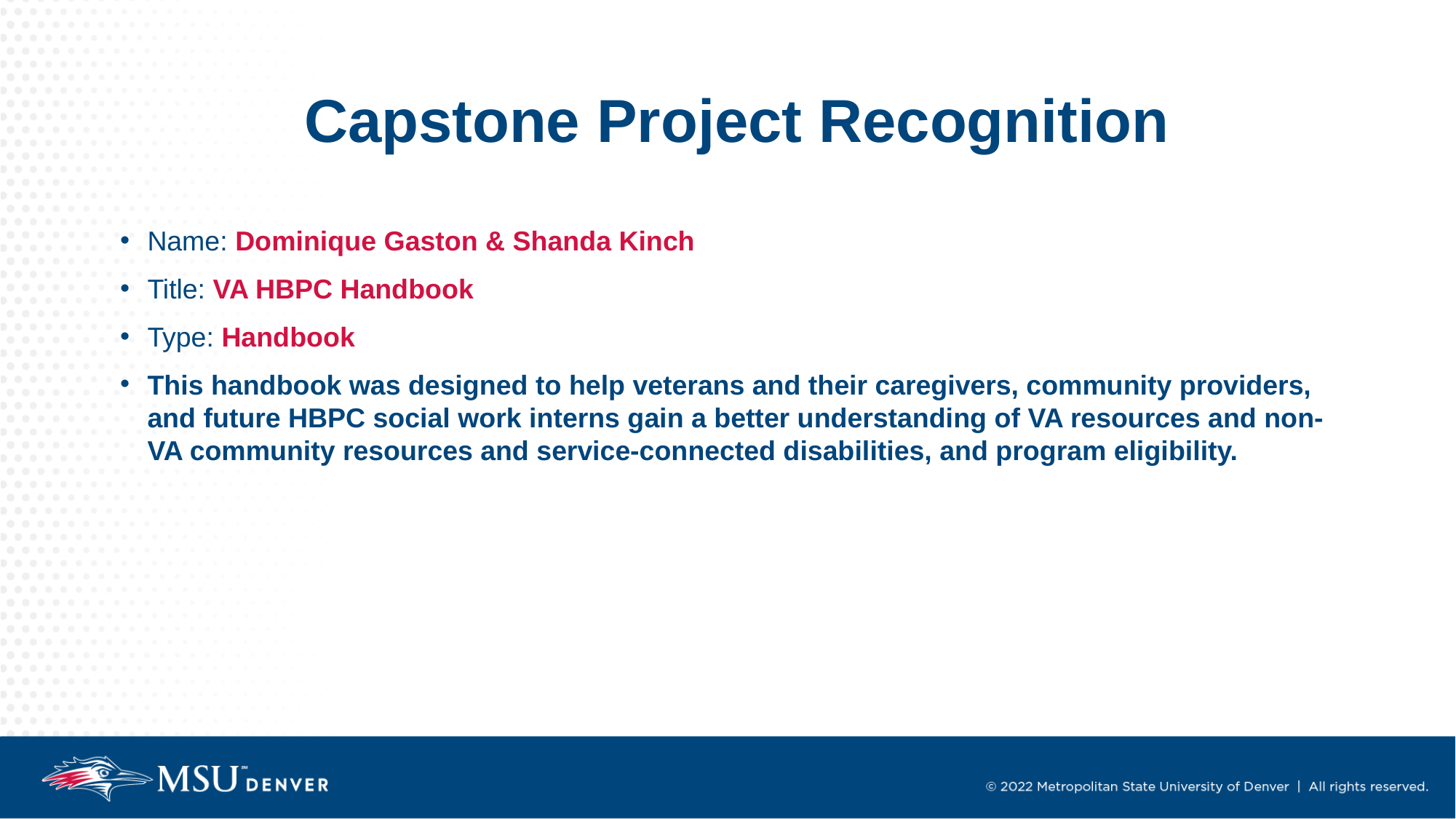

# Capstone Project Recognition
Name: Dominique Gaston & Shanda Kinch
Title: VA HBPC Handbook
Type: Handbook
This handbook was designed to help veterans and their caregivers, community providers, and future HBPC social work interns gain a better understanding of VA resources and non-VA community resources and service-connected disabilities, and program eligibility.